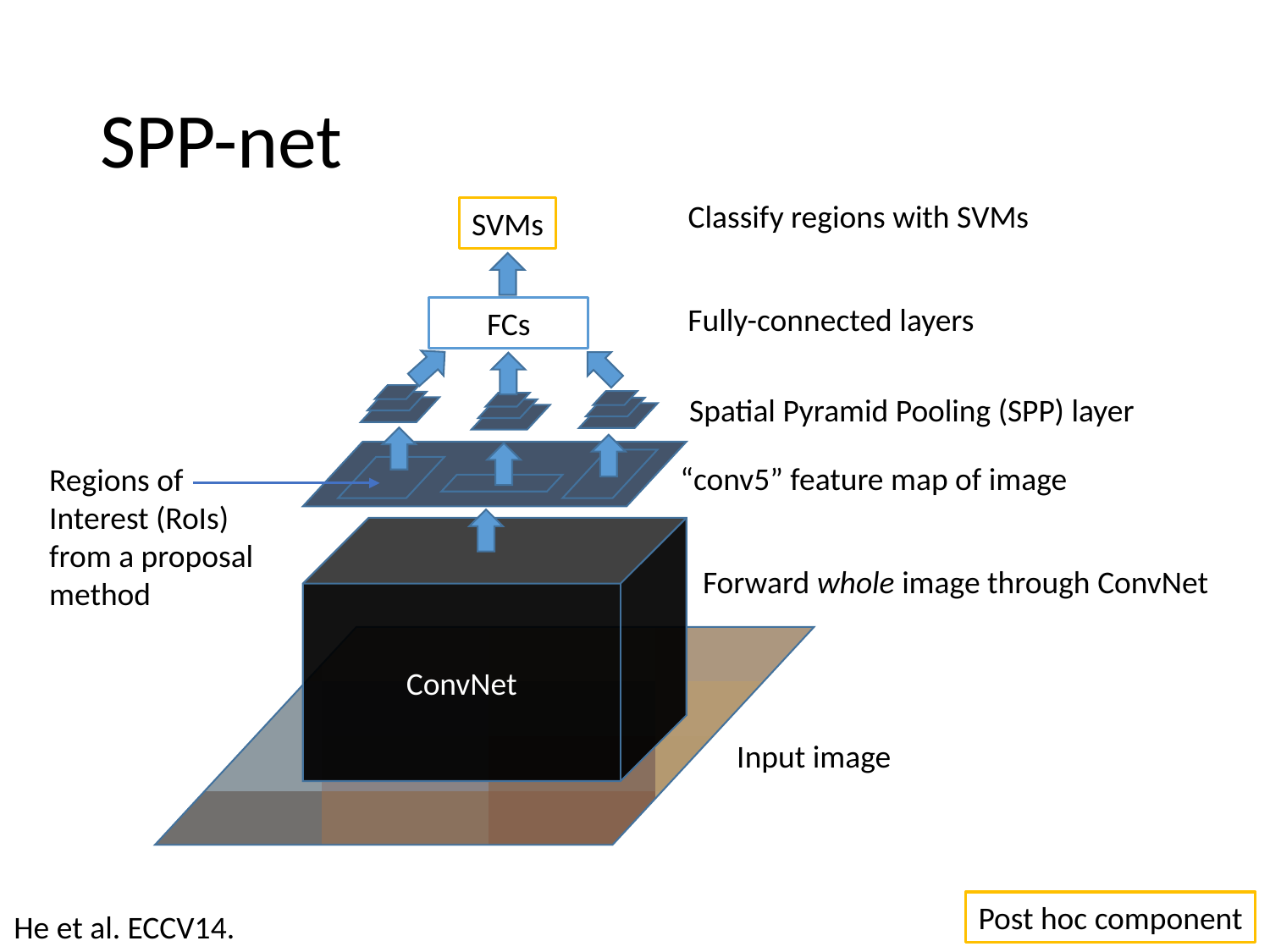

# SPP-net
Classify regions with SVMs
SVMs

Fully-connected layers
FCs

Spatial Pyramid Pooling (SPP) layer

“conv5” feature map of image
Regions of
Interest (RoIs)
from a proposal
method

ConvNet
Forward whole image through ConvNet

Input image
Post hoc component
He et al. ECCV14.